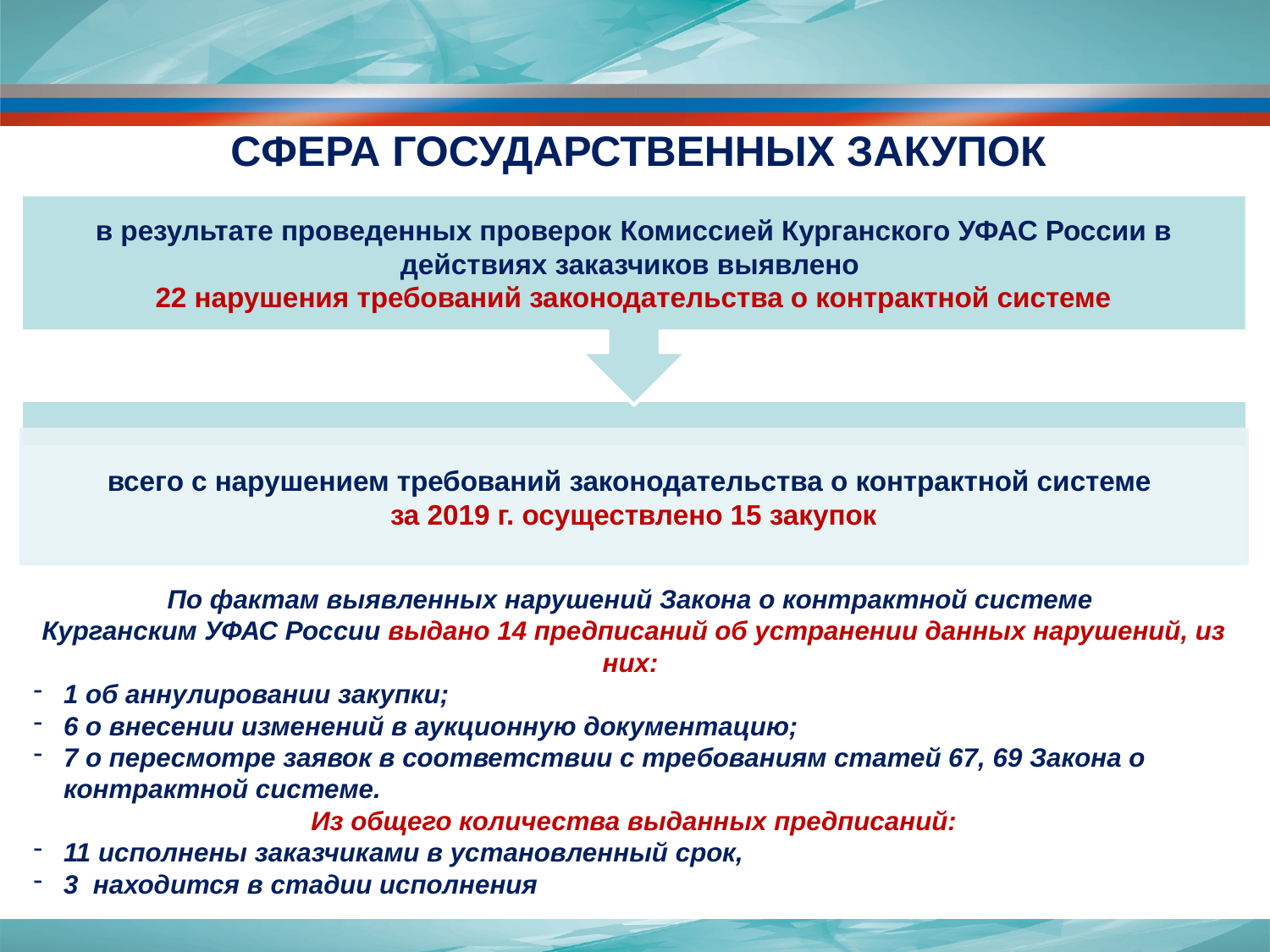

# СФЕРА ГОСУДАРСТВЕННЫХ ЗАКУПОК

всего с нарушением требований законодательства о контрактной системе
за 2019 г. осуществлено 15 закупок
в результате проведенных проверок Комиссией Курганского УФАС России в действиях заказчиков выявлено
22 нарушения требований законодательства о контрактной системе

По фактам выявленных нарушений Закона о контрактной системе
Курганским УФАС России выдано 14 предписаний об устранении данных нарушений, из них:
1 об аннулировании закупки;
6 о внесении изменений в аукционную документацию;
7 о пересмотре заявок в соответствии с требованиям статей 67, 69 Закона о контрактной системе.
Из общего количества выданных предписаний:
11 исполнены заказчиками в установленный срок,
3  находится в стадии исполнения